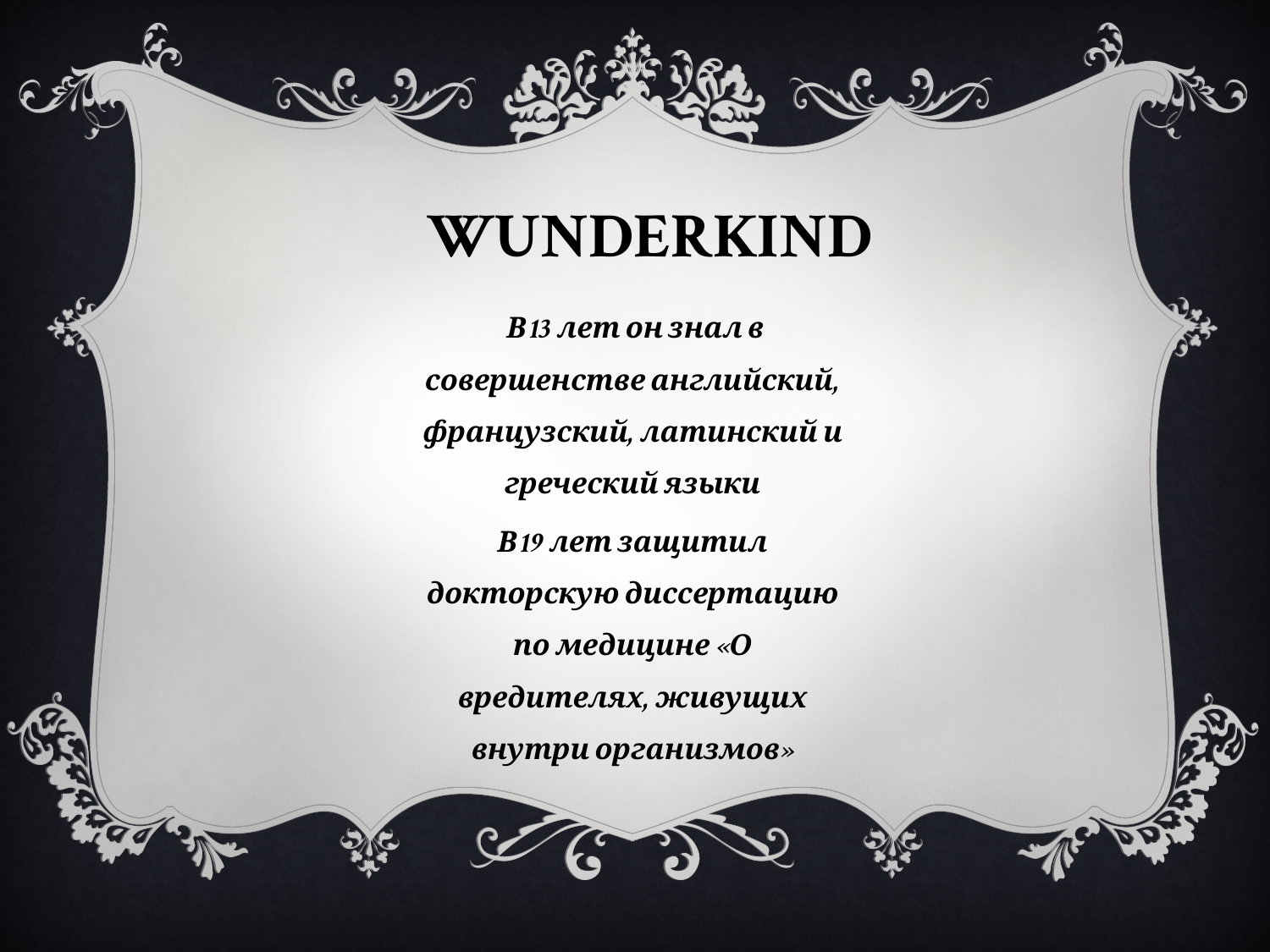

# Wunderkind
 В 13 лет он знал в совершенстве английский, французский, латинский и греческий языки
В 19 лет защитил докторскую диссертацию по медицине «О вредителях, живущих внутри организмов»